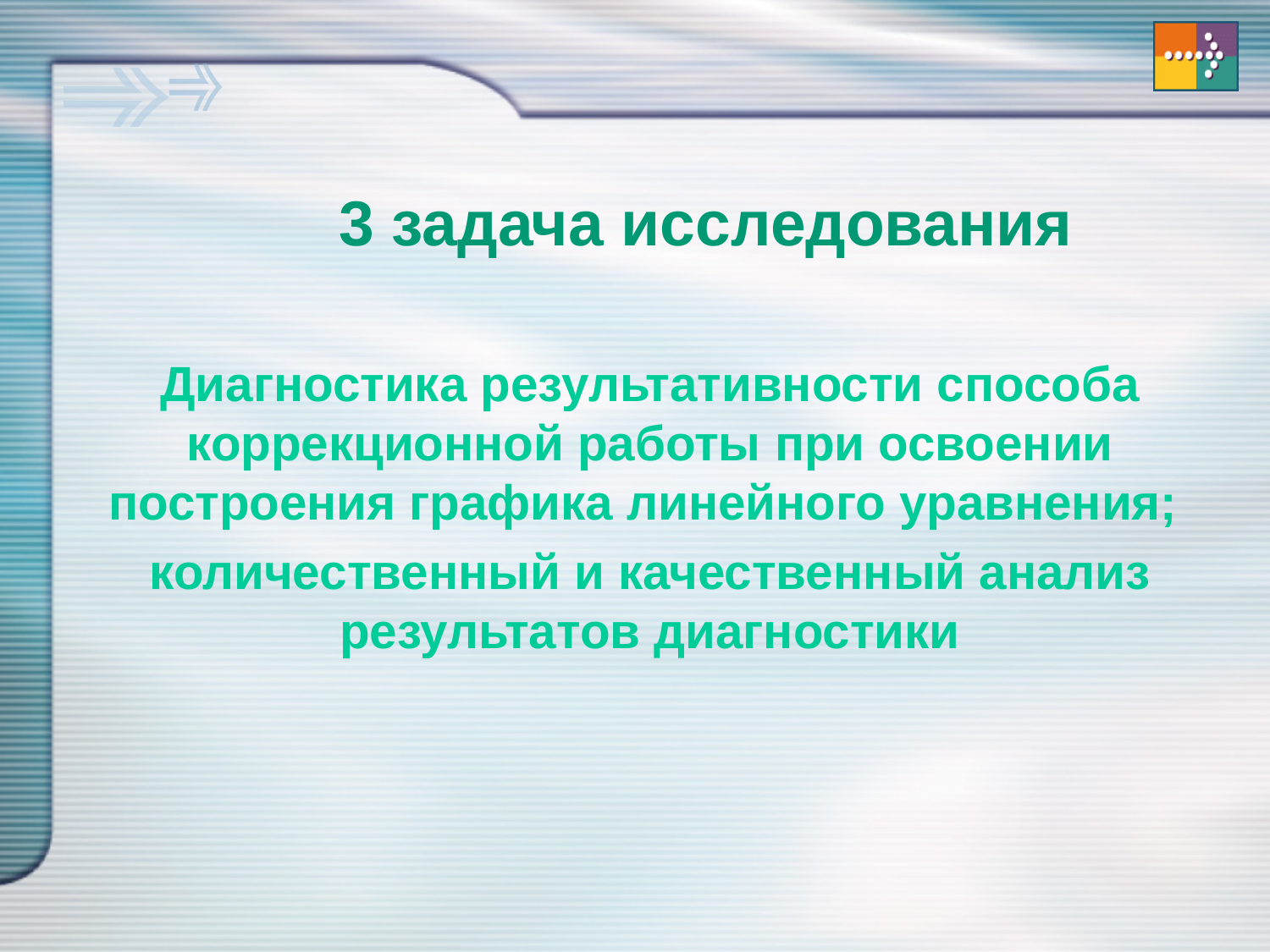

3 задача исследования
Диагностика результативности способа коррекционной работы при освоении построения графика линейного уравнения;
количественный и качественный анализ результатов диагностики